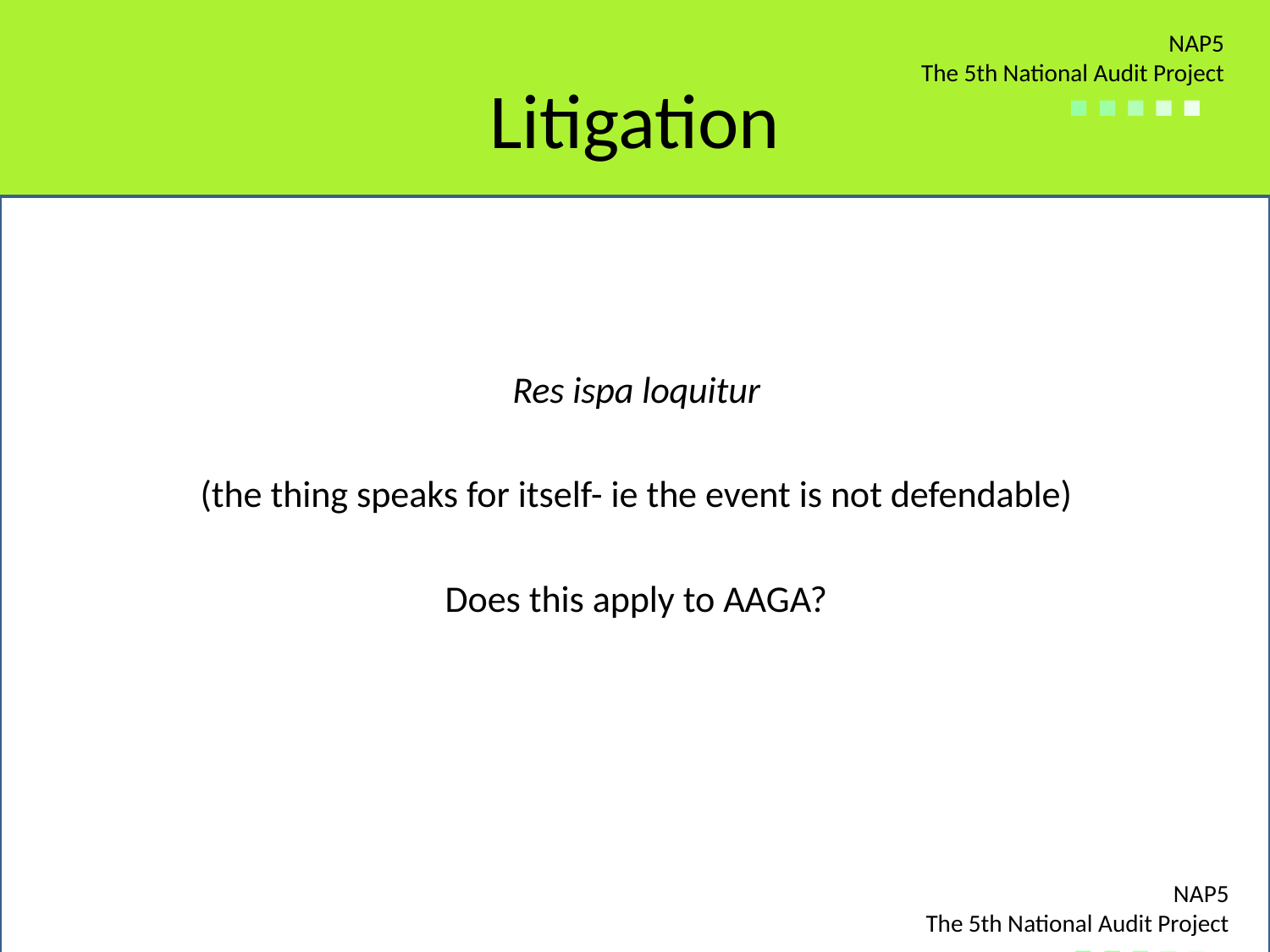

# Litigation

Res ispa loquitur

(the thing speaks for itself- ie the event is not defendable)

Does this apply to AAGA?